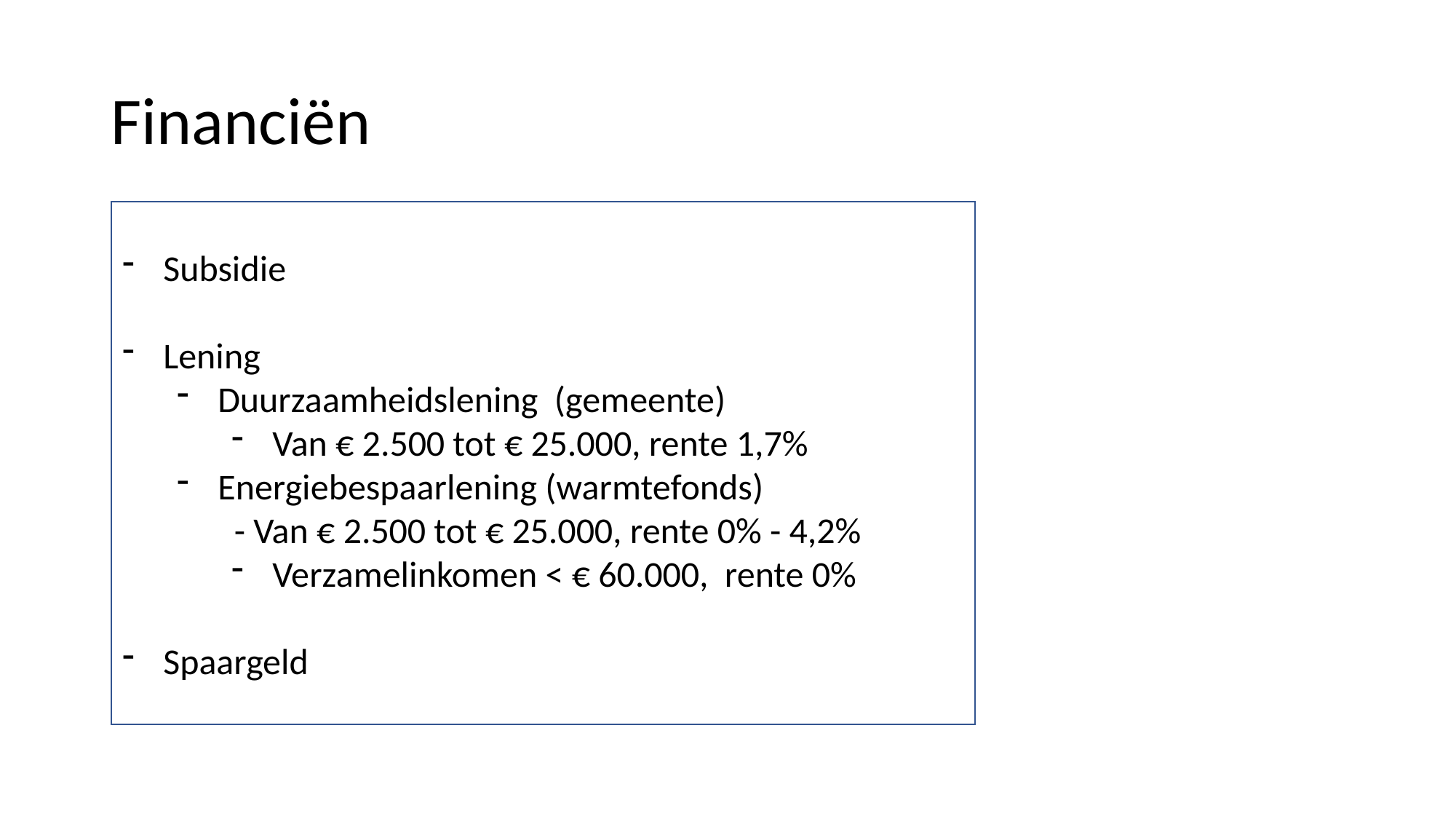

# Financiën
Subsidie

Lening
Duurzaamheidslening  (gemeente)
Van € 2.500 tot € 25.000, rente 1,7%
Energiebespaarlening (warmtefonds)
  - Van € 2.500 tot € 25.000, rente 0% - 4,2%
Verzamelinkomen < € 60.000,  rente 0%
Spaargeld